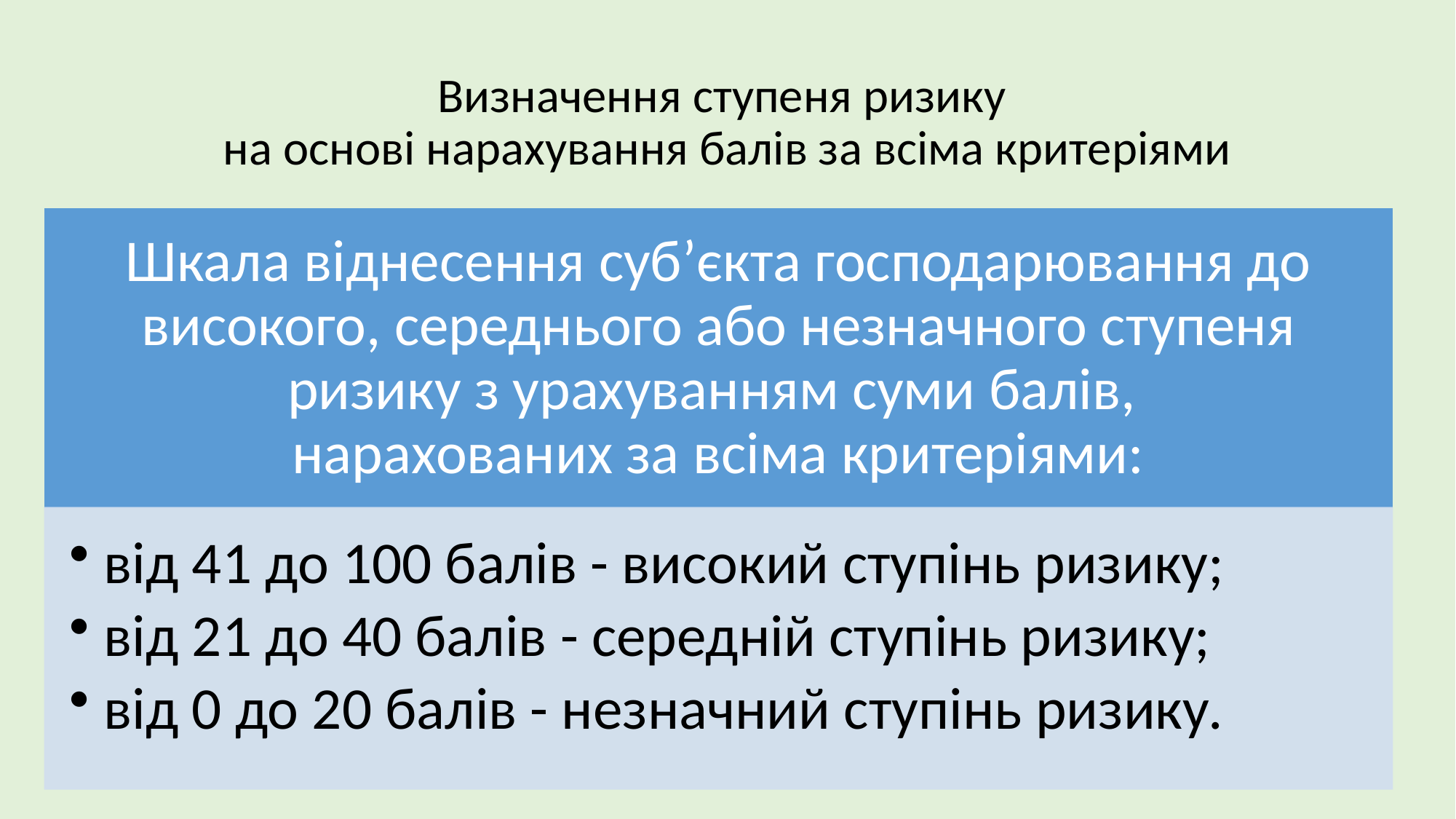

# Визначення ступеня ризику на основі нарахування балів за всіма критеріями
Шкала віднесення суб’єкта господарювання до високого, середнього або незначного ступеня ризику з урахуванням суми балів,
нарахованих за всіма критеріями:
від 41 до 100 балів - високий ступінь ризику;
від 21 до 40 балів - середній ступінь ризику;
від 0 до 20 балів - незначний ступінь ризику.